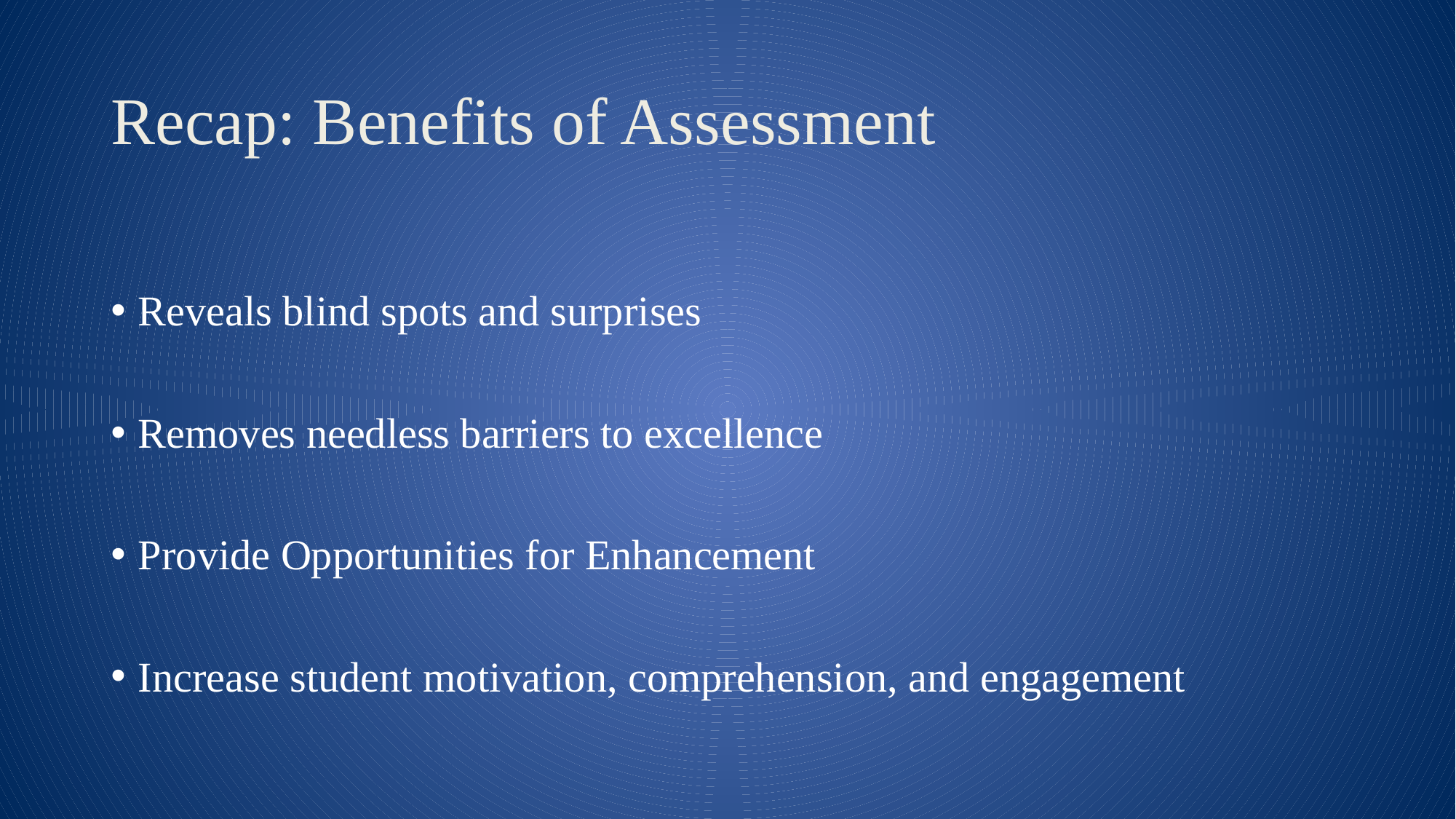

# Recap: Benefits of Assessment

Reveals blind spots and surprises

Removes needless barriers to excellence

Provide Opportunities for Enhancement

Increase student motivation, comprehension, and engagement